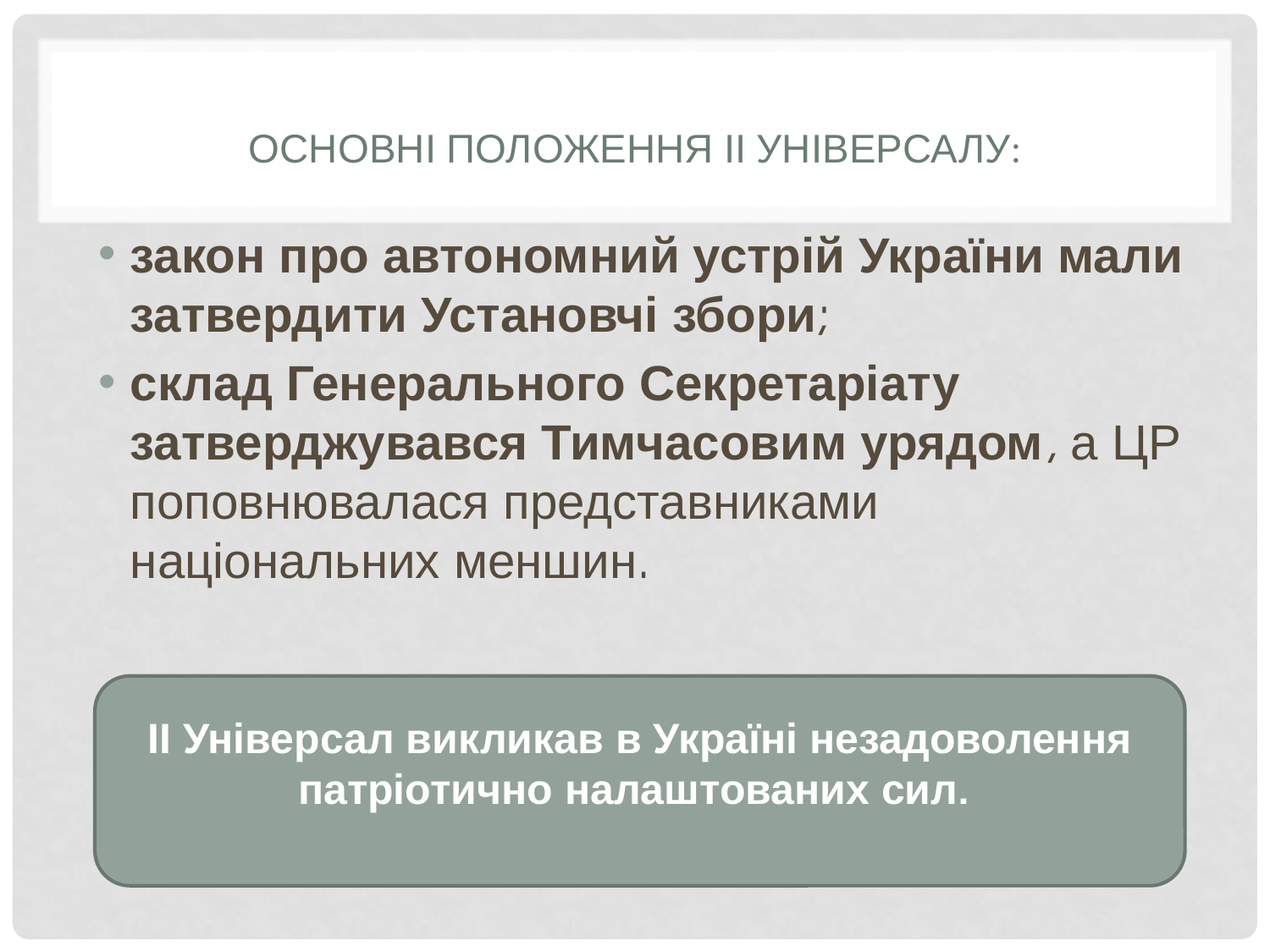

# Основні положення ІІ Універсалу:

закон про автономний устрій України мали затвердити Установчі збори;
склад Генерального Секретаріату затверджувався Тимчасовим урядом, а ЦР поповнювалася представниками національних меншин.

ІІ Універсал викликав в Україні незадоволення патріотично налаштованих сил.